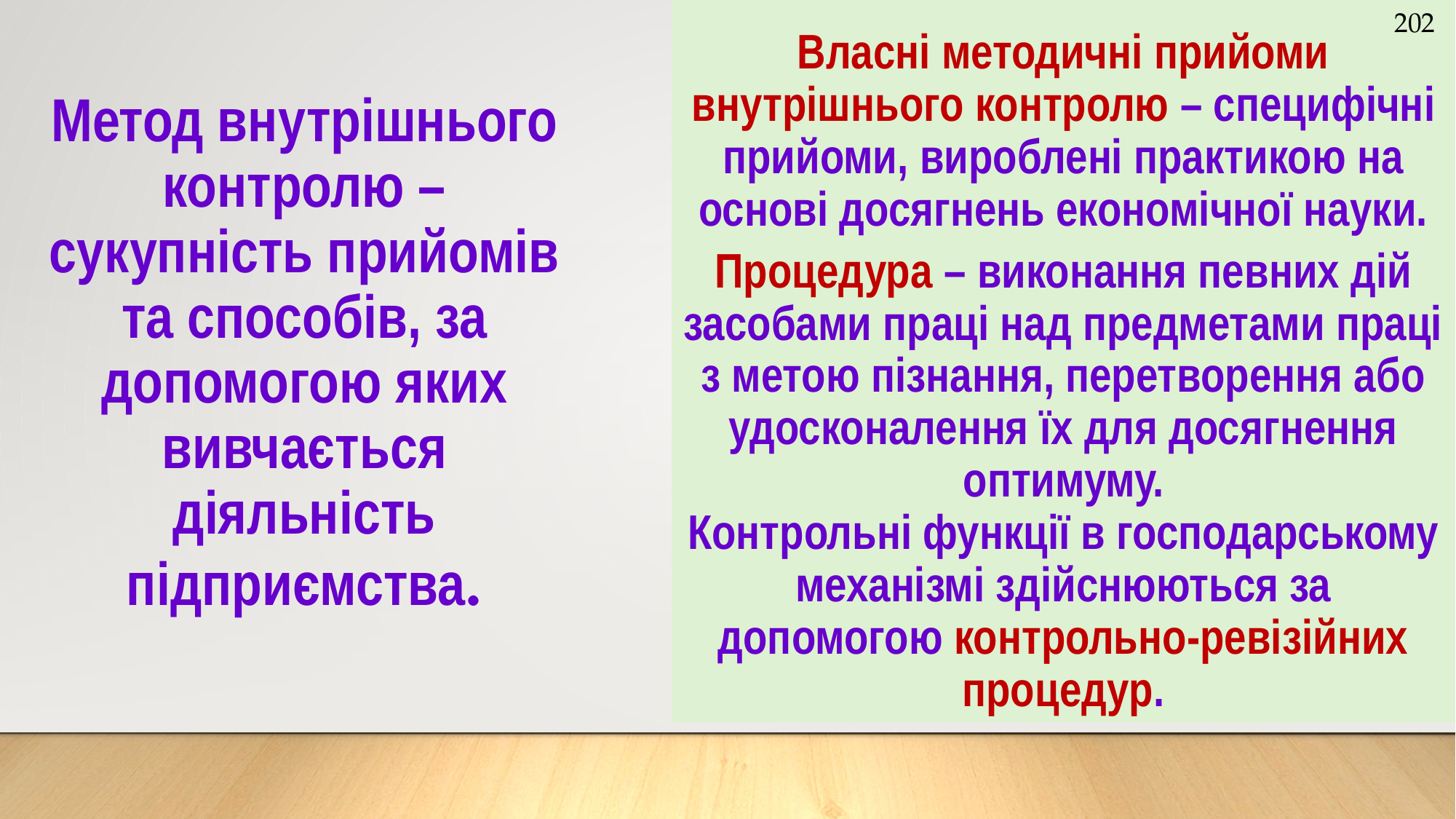

Власні методичні прийоми внутрішнього контролю – специфічні прийоми, вироблені практикою на основі досягнень економічної науки.
Процедура – виконання певних дій засобами праці над предметами праці з метою пізнання, перетворення або удосконалення їх для досягнення оптимуму.
Контрольні функції в господарському механізмі здійснюються за допомогою контрольно-ревізійних процедур.
202
Метод внутрішнього контролю – сукупність прийомів та способів, за
допомогою яких вивчається діяльність підприємства.